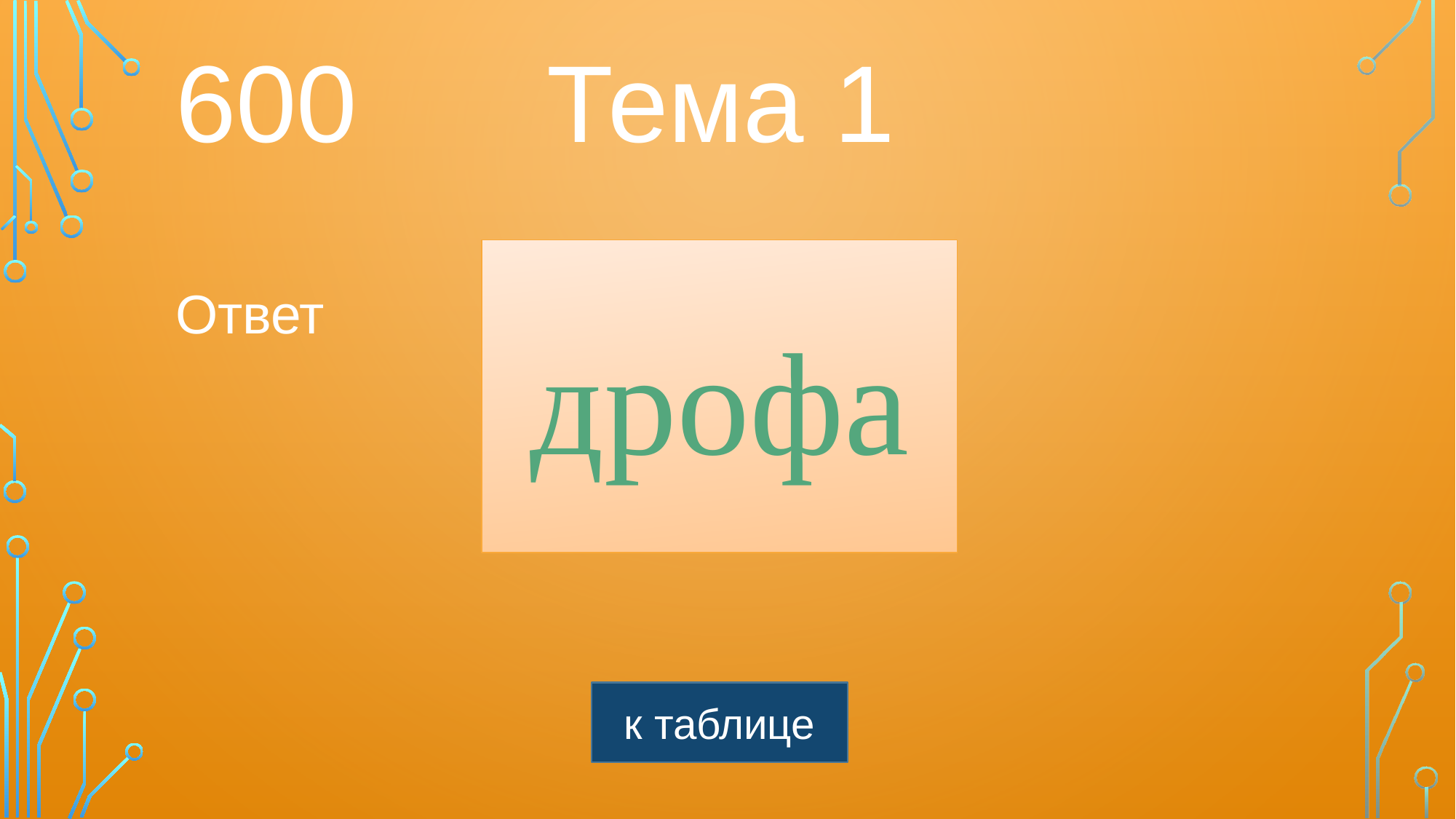

600
Тема 1
дрофа
Ответ
к таблице